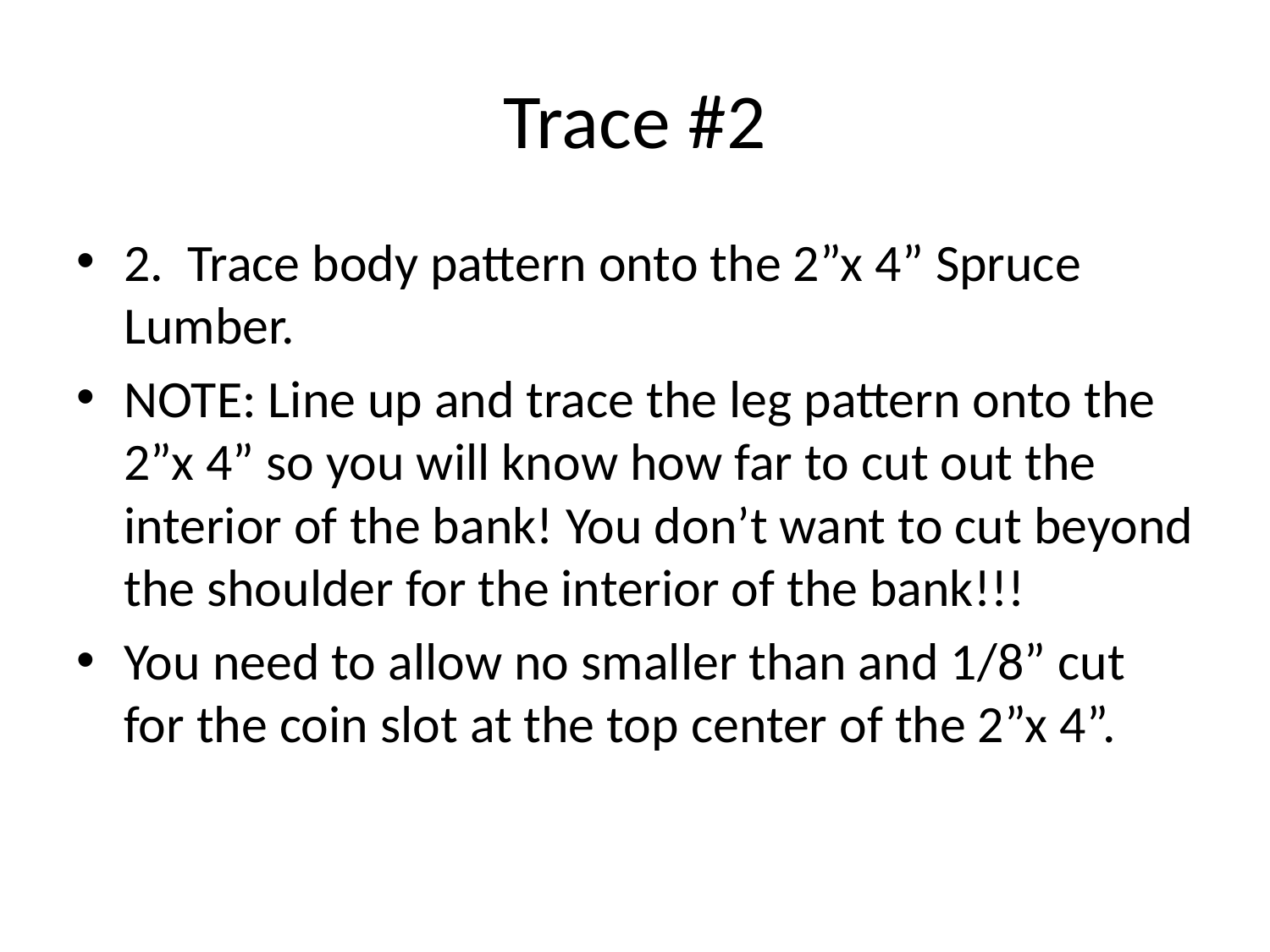

# Trace #2
2.  Trace body pattern onto the 2”x 4” Spruce Lumber.
NOTE: Line up and trace the leg pattern onto the 2”x 4” so you will know how far to cut out the interior of the bank! You don’t want to cut beyond the shoulder for the interior of the bank!!!
You need to allow no smaller than and 1/8” cut for the coin slot at the top center of the 2”x 4”.